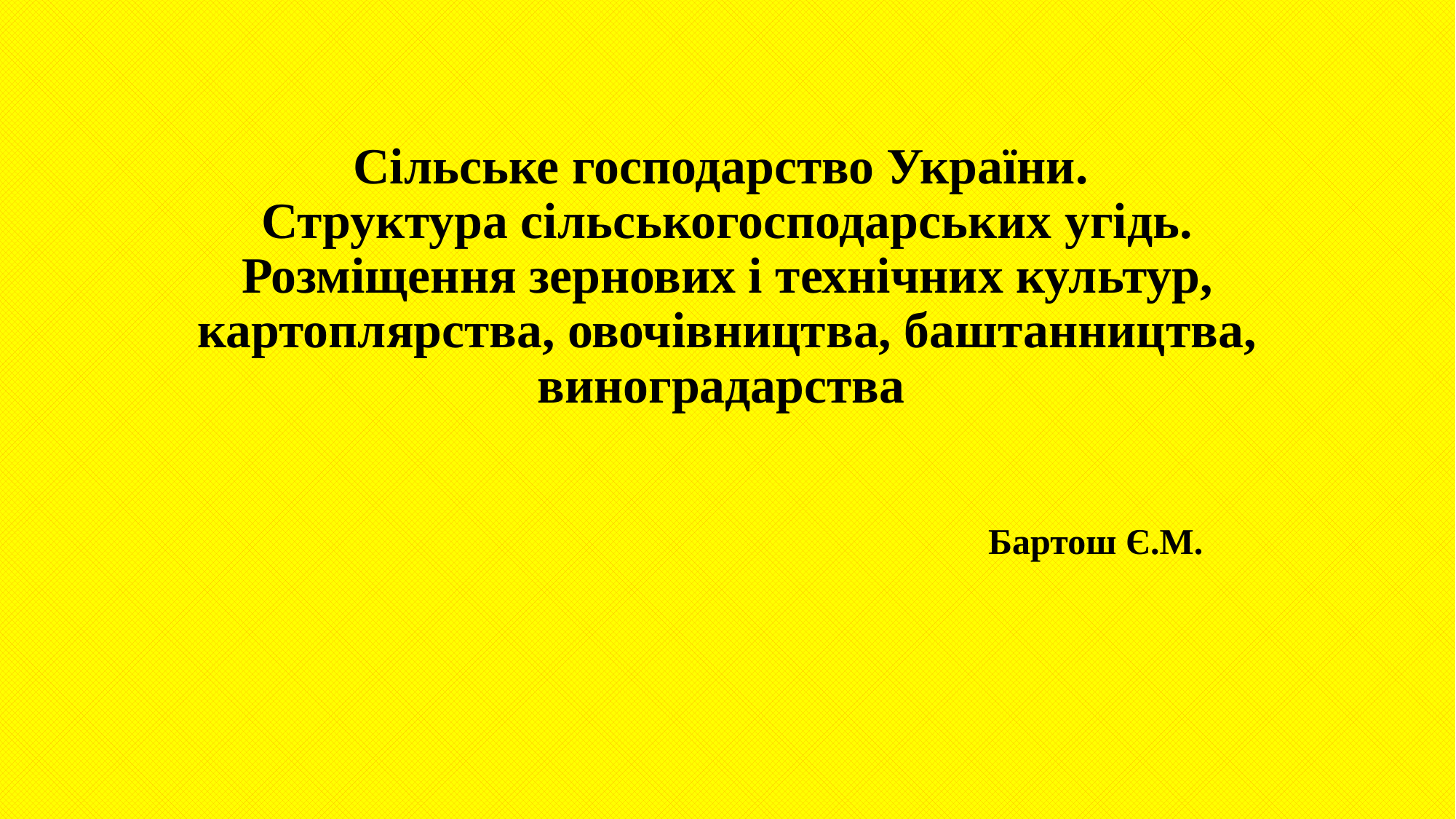

# Сільське господарство України. Структура сільськогосподарських угідь. Розміщення зернових і технічних культур, картоплярства, овочівництва, баштанництва, виноградарства
Бартош Є.М.